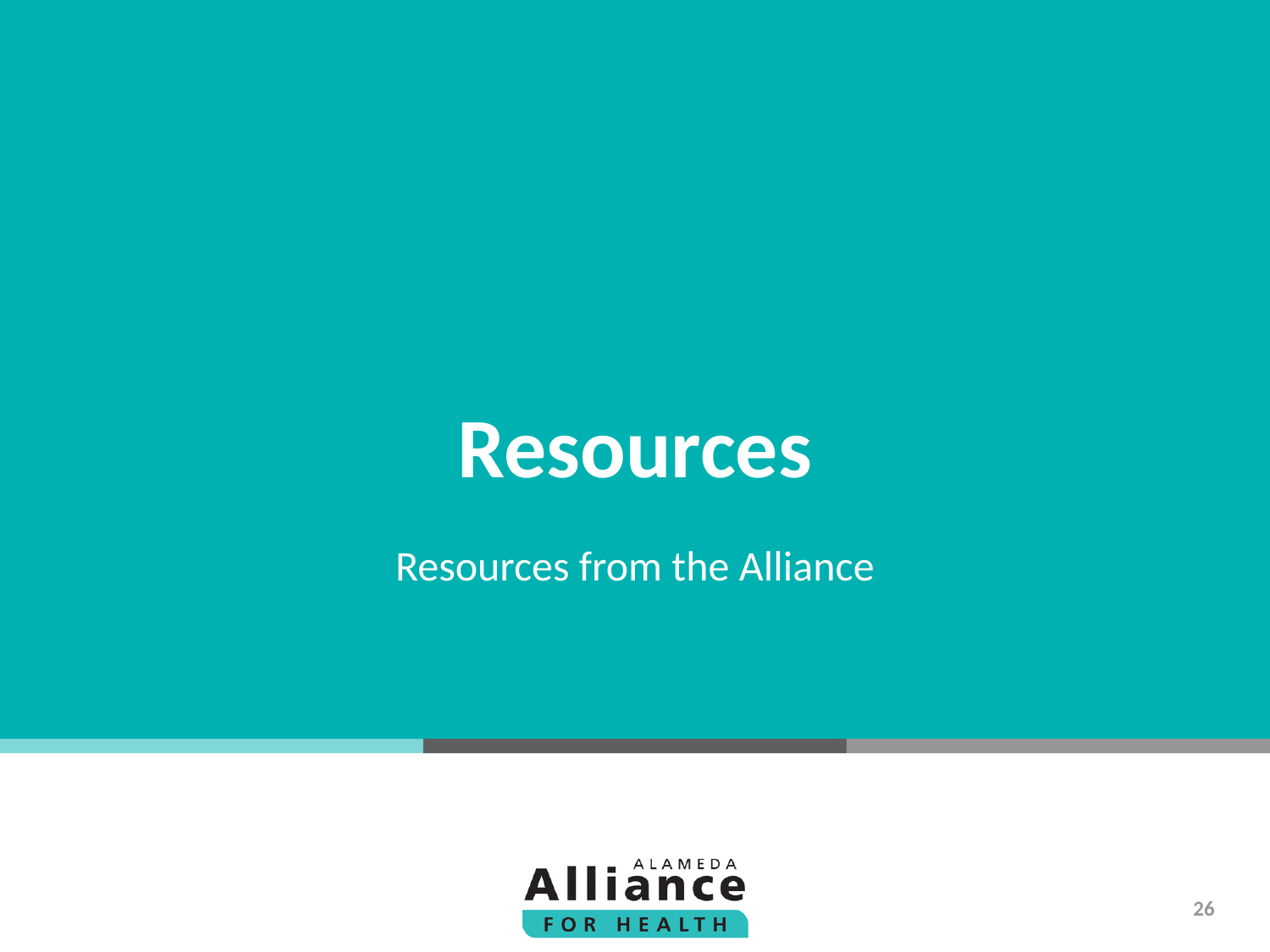

# Resources
Resources from the Alliance
26